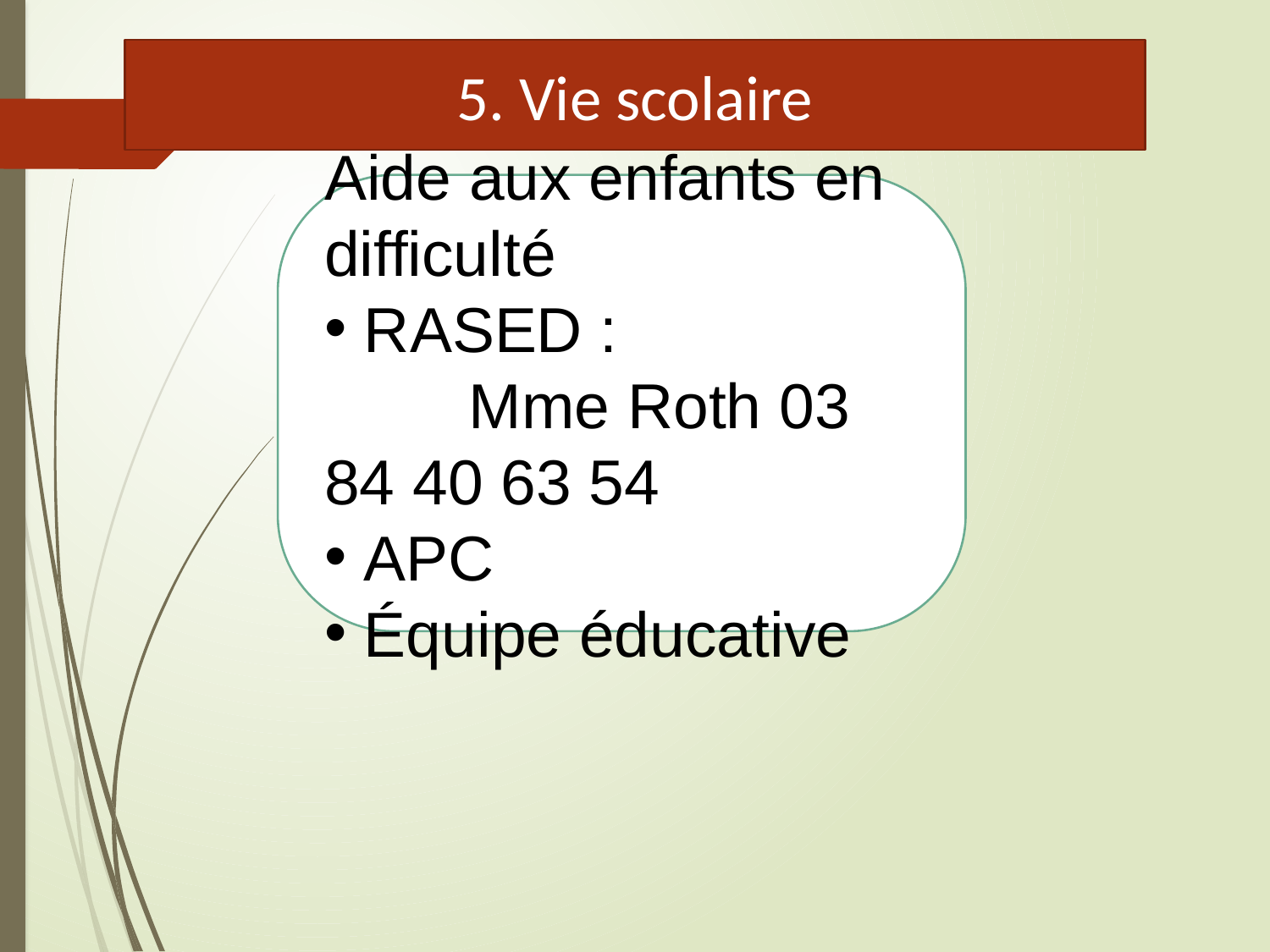

5. Vie scolaire
Aide aux enfants en difficulté
RASED :
	 Mme Roth 03 84 40 63 54
APC
Équipe éducative